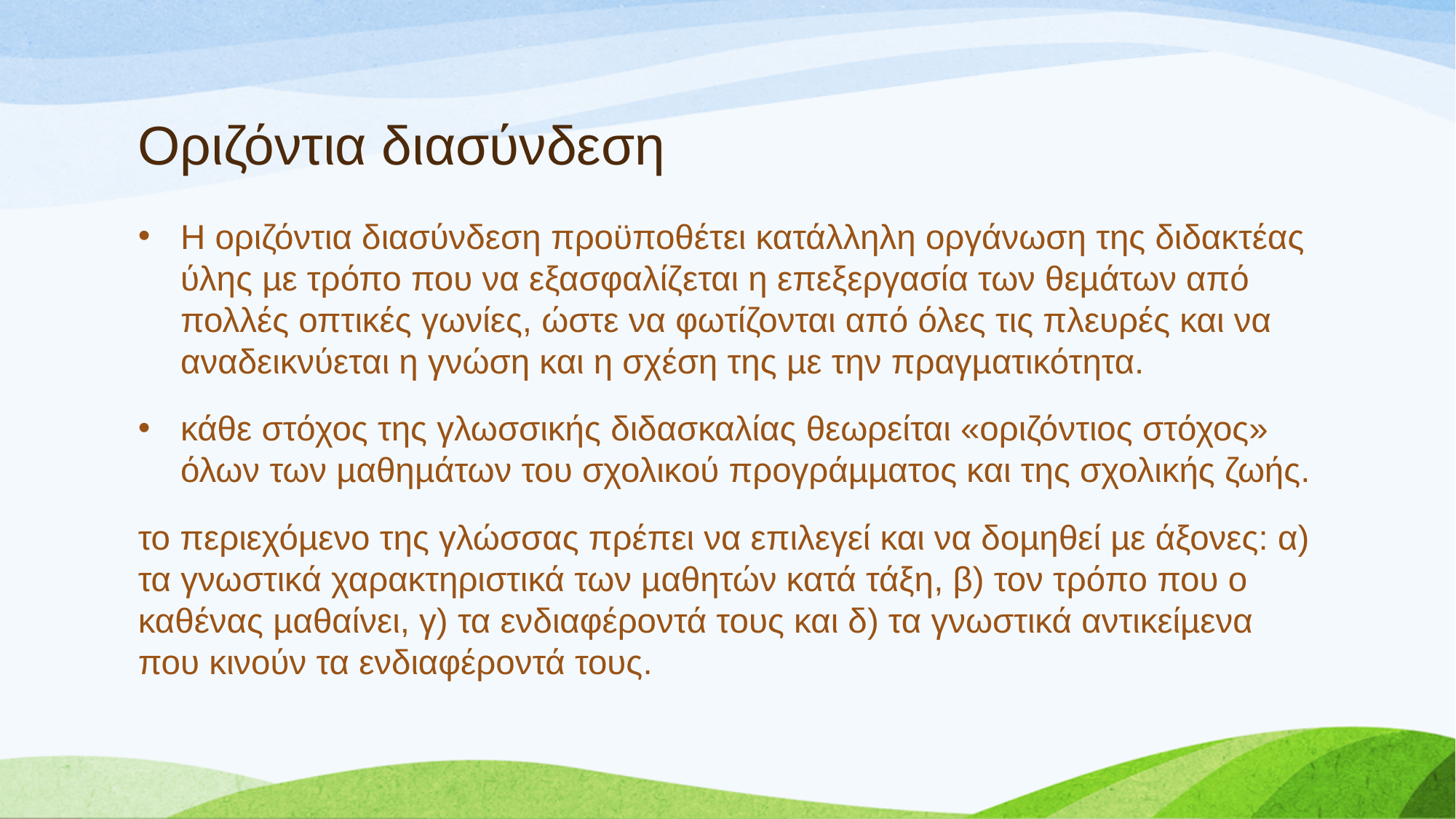

# Οριζόντια διασύνδεση
Η οριζόντια διασύνδεση προϋποθέτει κατάλληλη οργάνωση της διδακτέας ύλης µε τρόπο που να εξασφαλίζεται η επεξεργασία των θεµάτων από πολλές οπτικές γωνίες, ώστε να φωτίζονται από όλες τις πλευρές και να αναδεικνύεται η γνώση και η σχέση της µε την πραγµατικότητα.
κάθε στόχος της γλωσσικής διδασκαλίας θεωρείται «οριζόντιος στόχος» όλων των µαθηµάτων του σχολικού προγράµµατος και της σχολικής ζωής.
το περιεχόµενο της γλώσσας πρέπει να επιλεγεί και να δοµηθεί µε άξονες: α) τα γνωστικά χαρακτηριστικά των µαθητών κατά τάξη, β) τον τρόπο που ο καθένας µαθαίνει, γ) τα ενδιαφέροντά τους και δ) τα γνωστικά αντικείµενα που κινούν τα ενδιαφέροντά τους.